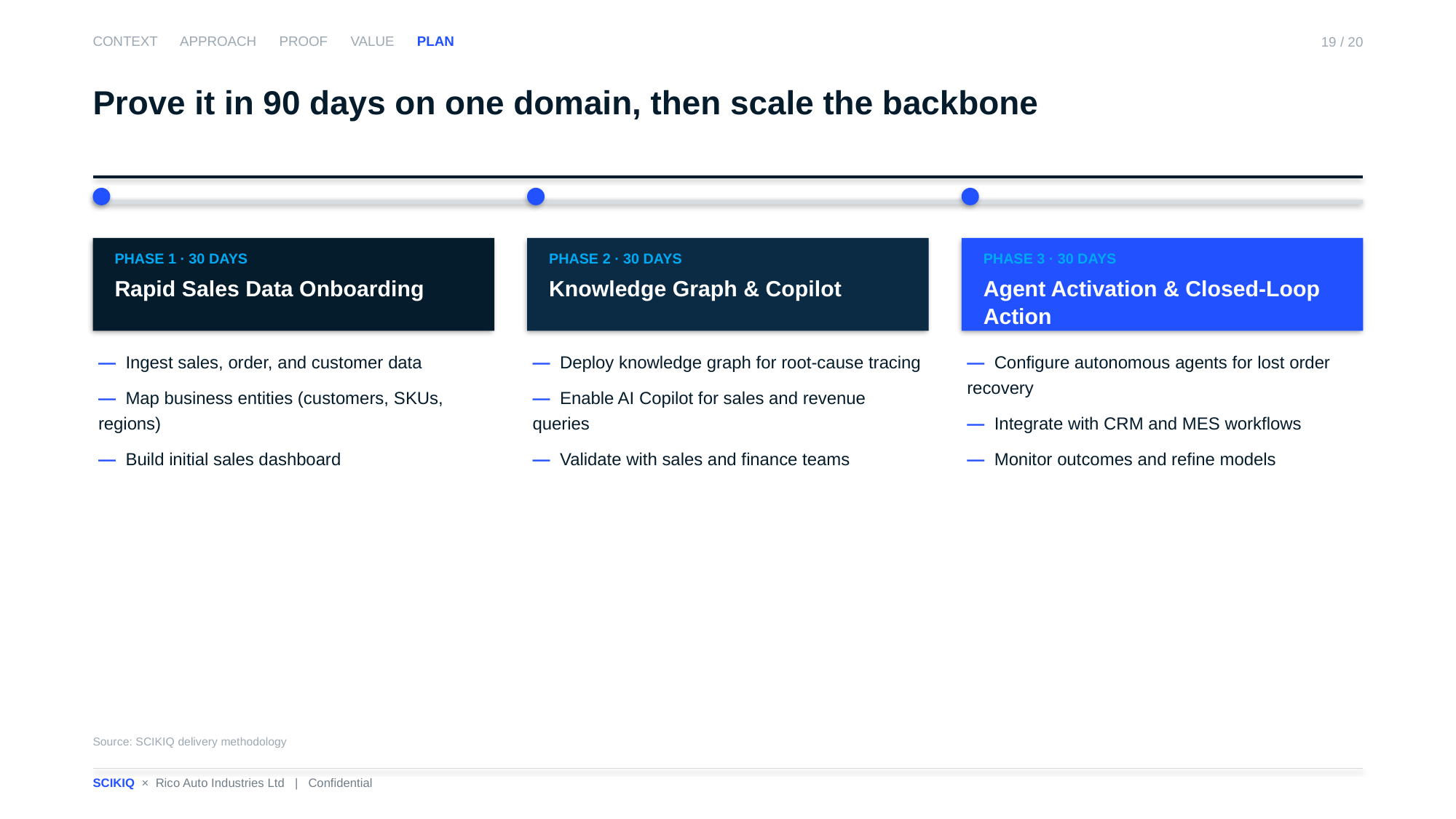

CONTEXT      APPROACH      PROOF      VALUE      PLAN
19 / 20
Prove it in 90 days on one domain, then scale the backbone

PHASE 1 · 30 DAYS
Rapid Sales Data Onboarding
PHASE 2 · 30 DAYS
Knowledge Graph & Copilot
PHASE 3 · 30 DAYS
Agent Activation & Closed-Loop Action
—  Ingest sales, order, and customer data
—  Map business entities (customers, SKUs, regions)
—  Build initial sales dashboard
—  Deploy knowledge graph for root-cause tracing
—  Enable AI Copilot for sales and revenue queries
—  Validate with sales and finance teams
—  Configure autonomous agents for lost order recovery
—  Integrate with CRM and MES workflows
—  Monitor outcomes and refine models
Source: SCIKIQ delivery methodology
SCIKIQ  ×  Rico Auto Industries Ltd   |   Confidential